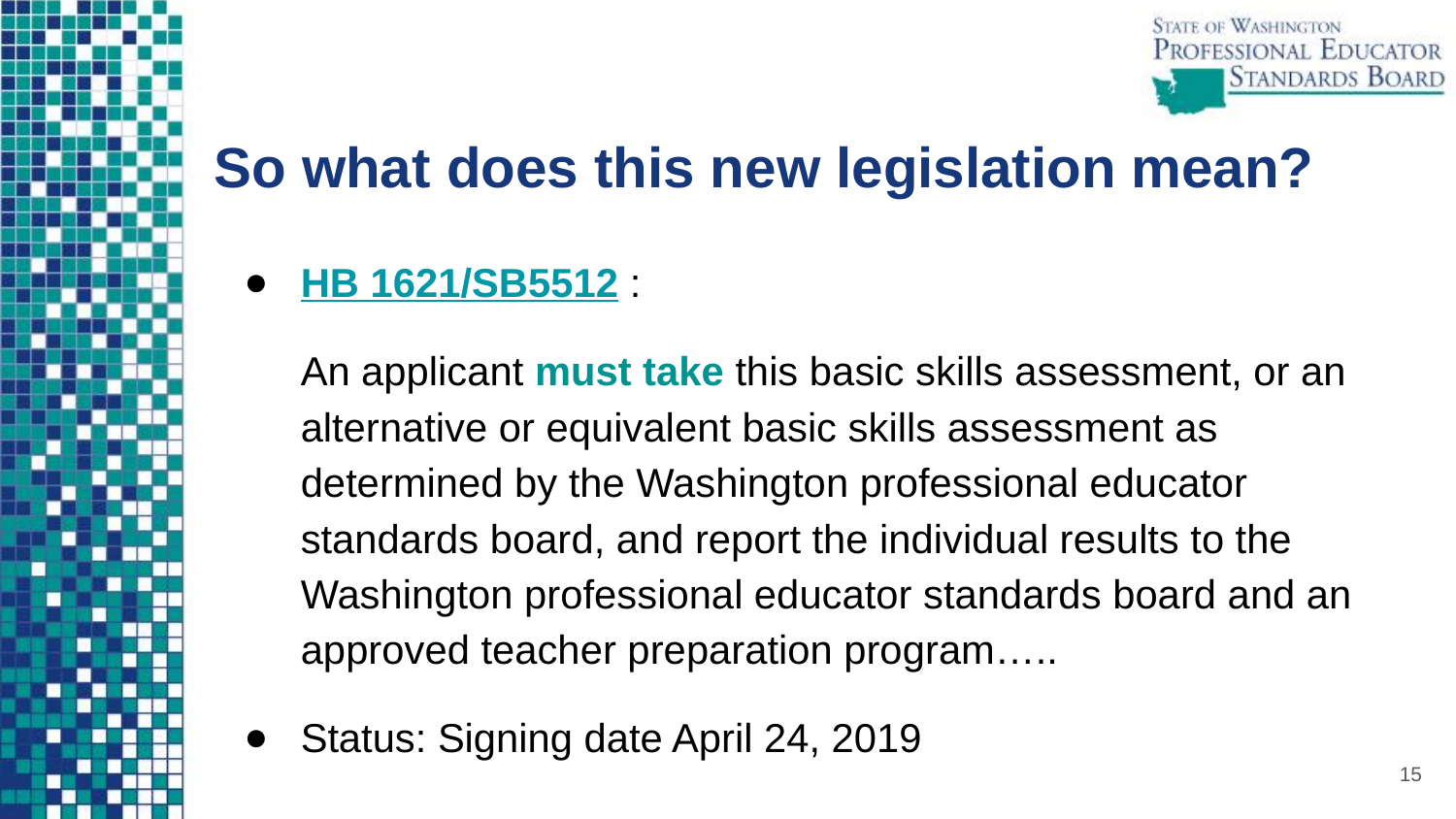

# So what does this new legislation mean?

HB 1621/SB5512 :
An applicant must take this basic skills assessment, or an alternative or equivalent basic skills assessment as determined by the Washington professional educator standards board, and report the individual results to the Washington professional educator standards board and an approved teacher preparation program…..
Status: Signing date April 24, 2019
15